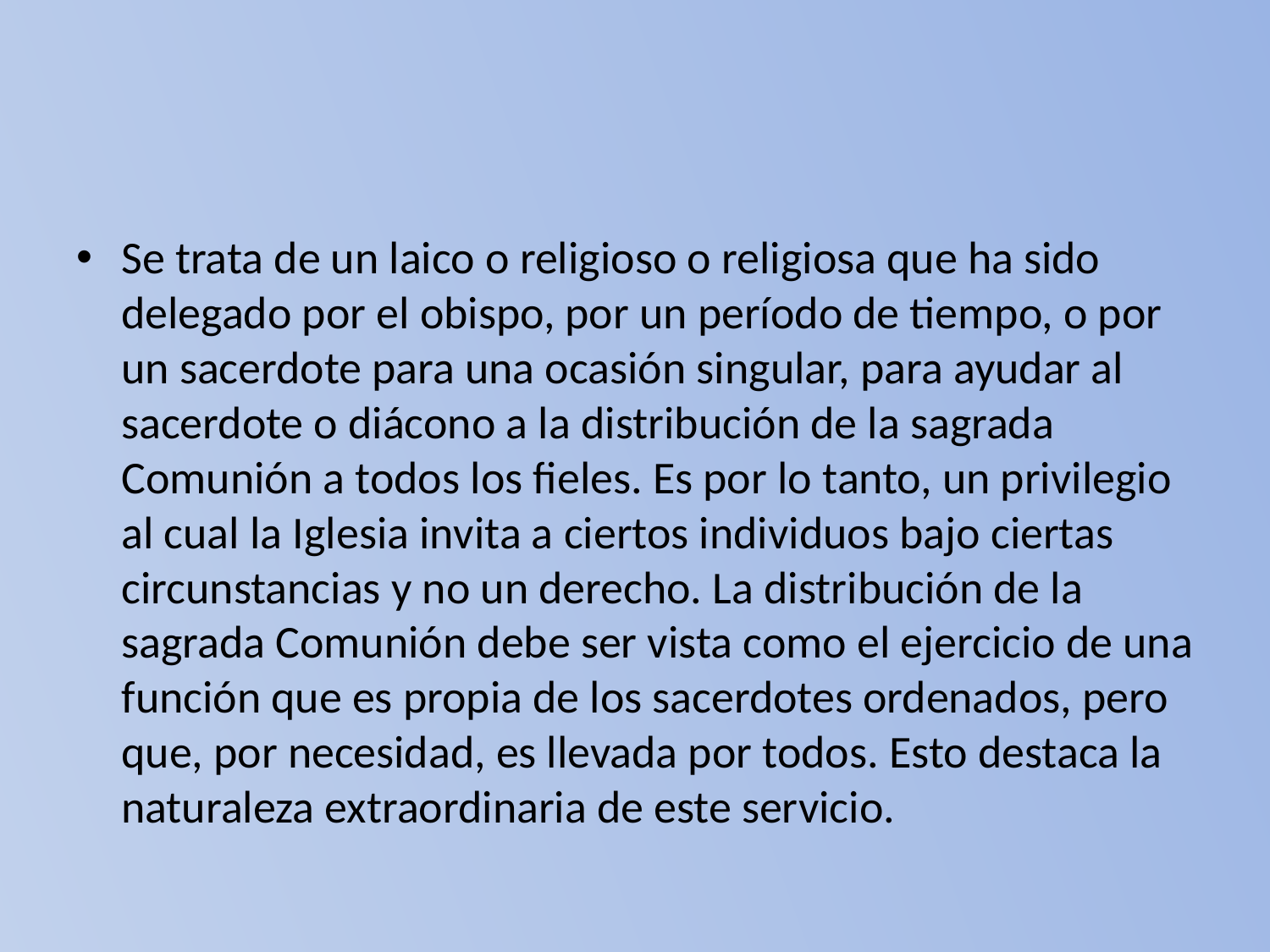

#
Se trata de un laico o religioso o religiosa que ha sido delegado por el obispo, por un período de tiempo, o por un sacerdote para una ocasión singular, para ayudar al sacerdote o diácono a la distribución de la sagrada Comunión a todos los fieles. Es por lo tanto, un privilegio al cual la Iglesia invita a ciertos individuos bajo ciertas circunstancias y no un derecho. La distribución de la sagrada Comunión debe ser vista como el ejercicio de una función que es propia de los sacerdotes ordenados, pero que, por necesidad, es llevada por todos. Esto destaca la naturaleza extraordinaria de este servicio.